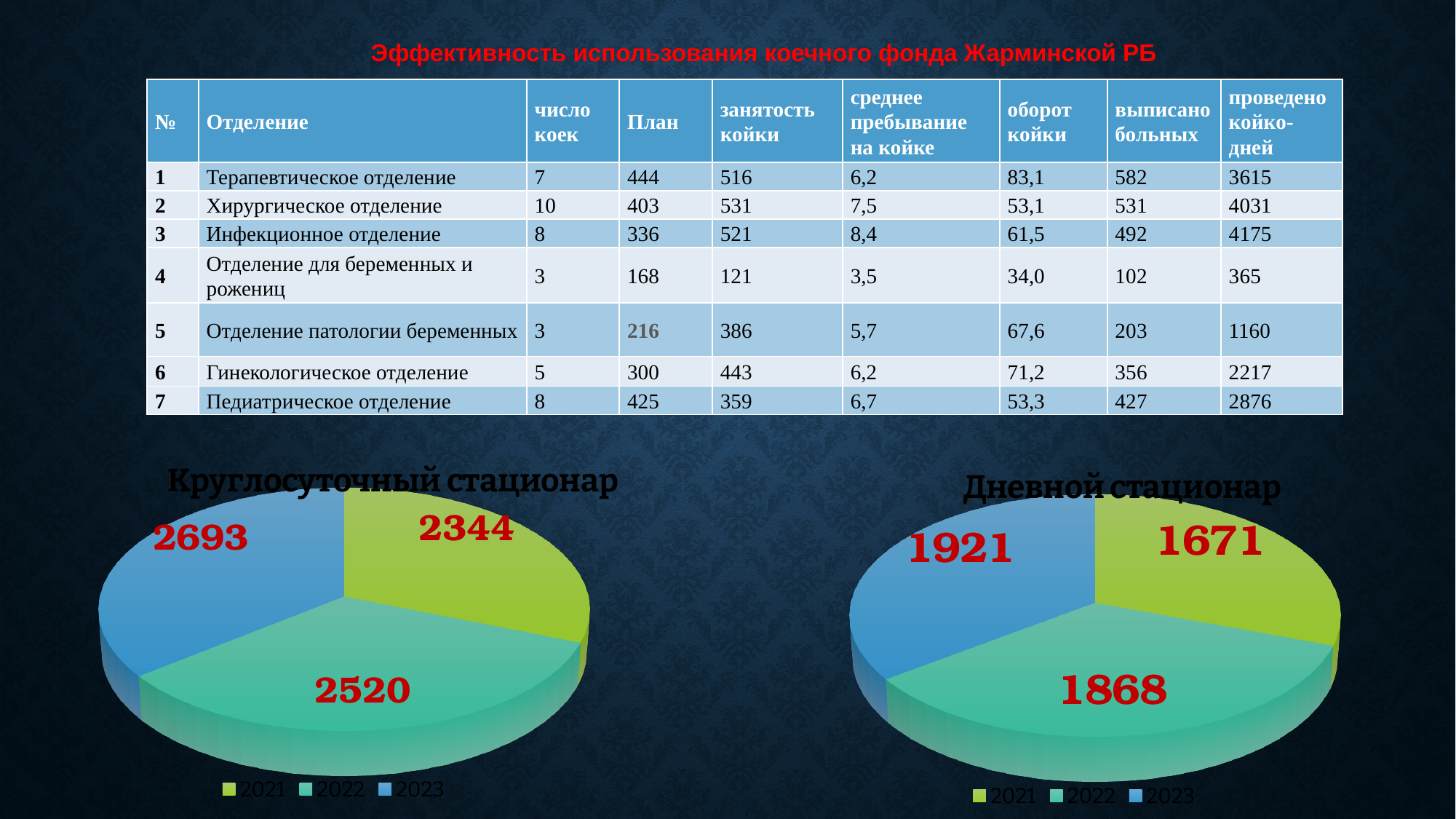

Эффективность использования коечного фонда Жарминской РБ
| № | Отделение | число коек | План | занятость койки | среднее пребывание на койке | оборот койки | выписано больных | проведено койко-дней |
| --- | --- | --- | --- | --- | --- | --- | --- | --- |
| 1 | Терапевтическое отделение | 7 | 444 | 516 | 6,2 | 83,1 | 582 | 3615 |
| 2 | Хирургическое отделение | 10 | 403 | 531 | 7,5 | 53,1 | 531 | 4031 |
| 3 | Инфекционное отделение | 8 | 336 | 521 | 8,4 | 61,5 | 492 | 4175 |
| 4 | Отделение для беременных и рожениц | 3 | 168 | 121 | 3,5 | 34,0 | 102 | 365 |
| 5 | Отделение патологии беременных | 3 | 216 | 386 | 5,7 | 67,6 | 203 | 1160 |
| 6 | Гинекологическое отделение | 5 | 300 | 443 | 6,2 | 71,2 | 356 | 2217 |
| 7 | Педиатрическое отделение | 8 | 425 | 359 | 6,7 | 53,3 | 427 | 2876 |

[unsupported chart]

[unsupported chart]